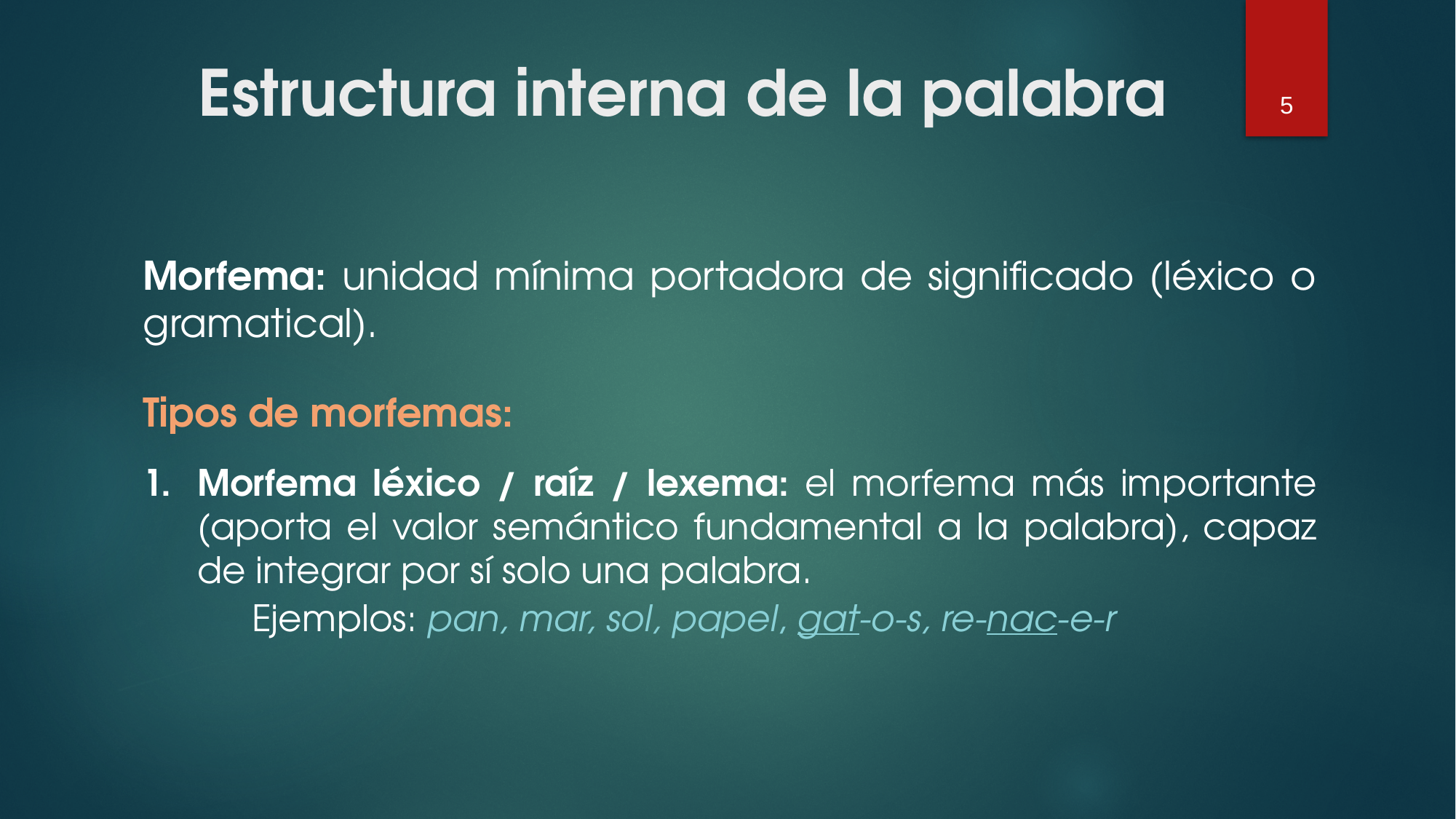

# Estructura interna de la palabra
5
Morfema: unidad mínima portadora de significado (léxico o gramatical).

Tipos de morfemas:
Morfema léxico / raíz / lexema: el morfema más importante (aporta el valor semántico fundamental a la palabra), capaz de integrar por sí solo una palabra.
	Ejemplos: pan, mar, sol, papel, gat-o-s, re-nac-e-r